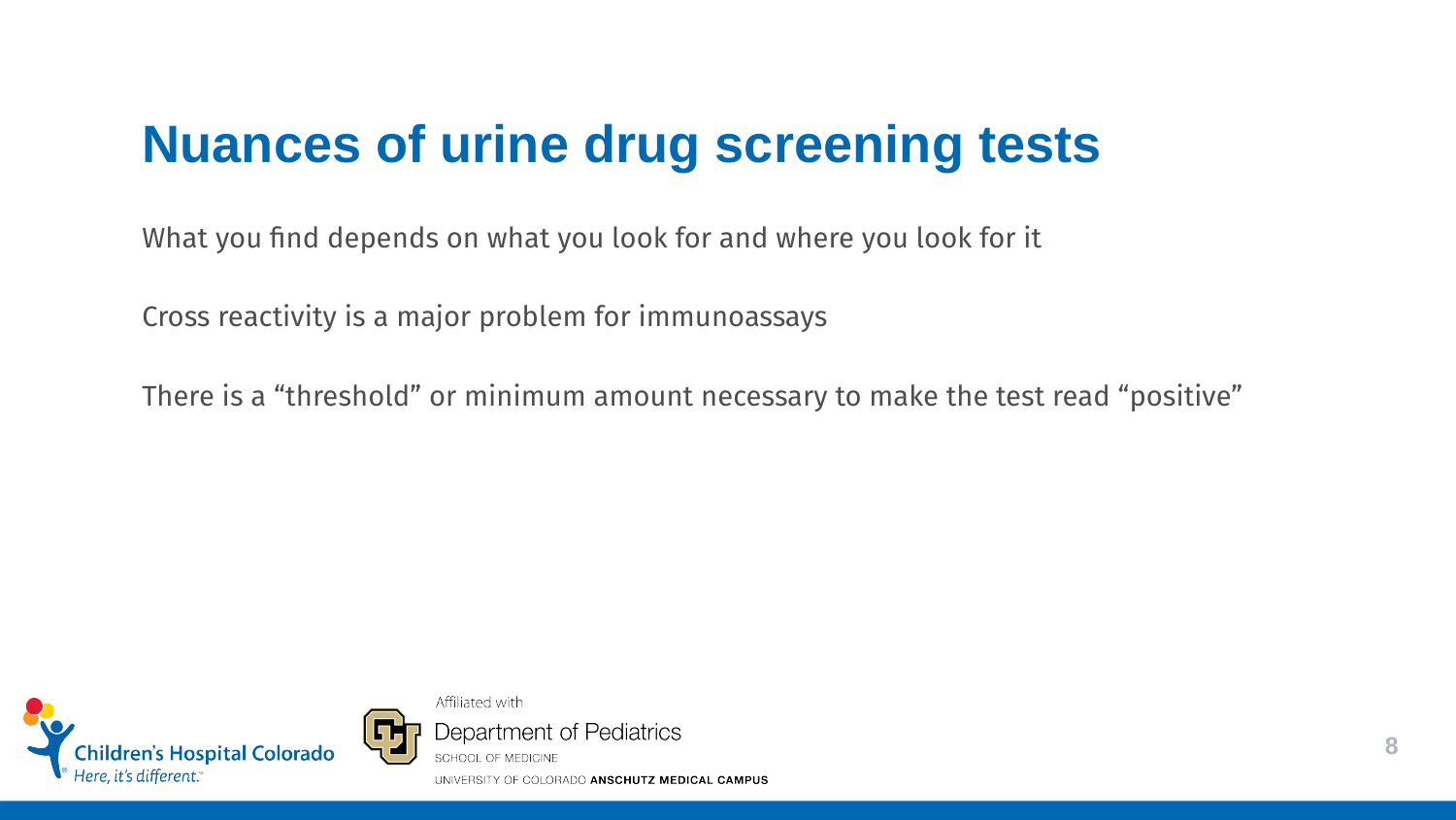

Nuances of urine drug screening tests
What you find depends on what you look for and where you look for it

Cross reactivity is a major problem for immunoassays

There is a “threshold” or minimum amount necessary to make the test read “positive”

8